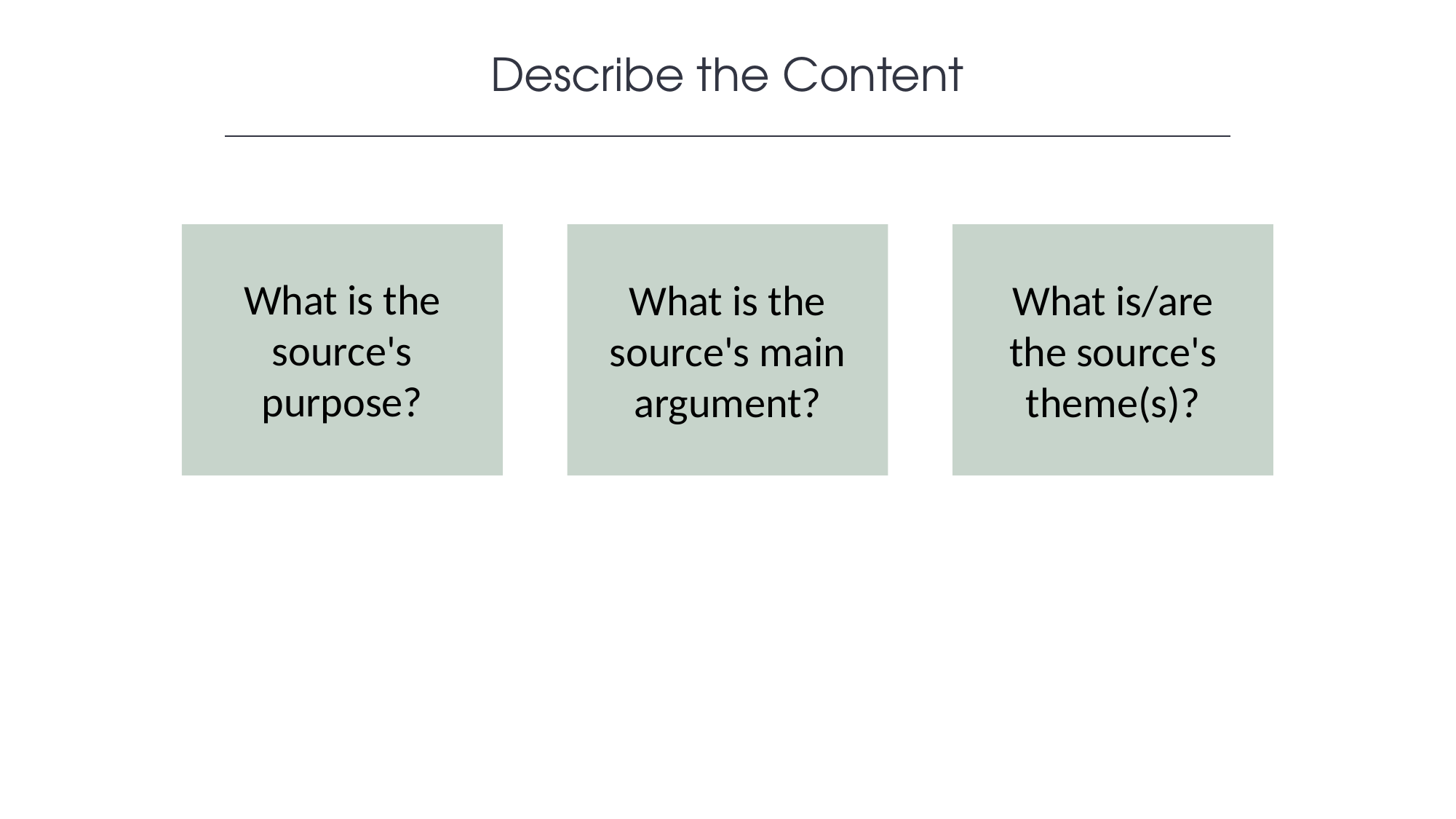

Describe the Content
HAWKES LEARNING

What is the source's purpose?

What is the source's main argument?

What is/are the source's theme(s)?